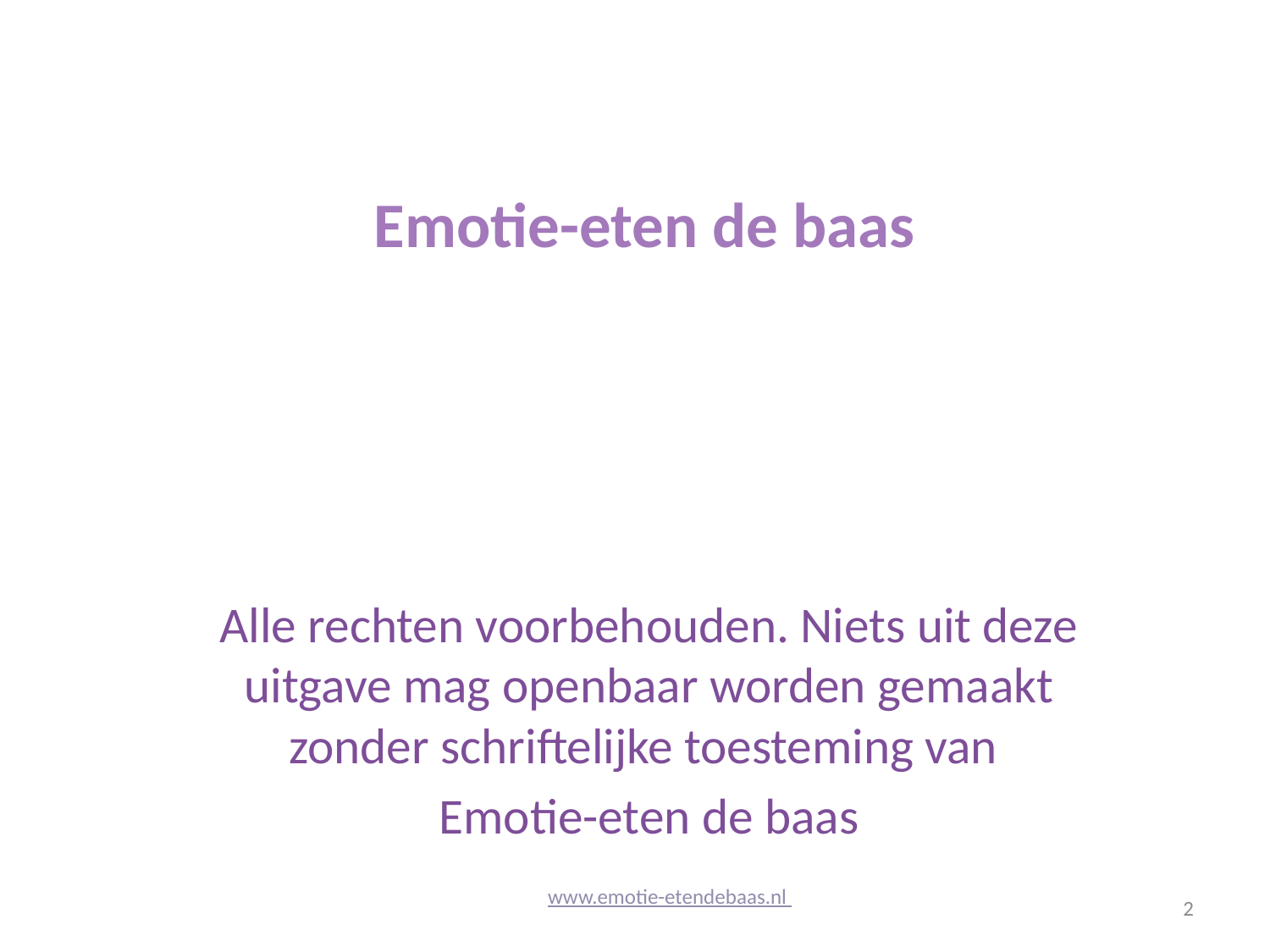

# Emotie-eten de baas

Alle rechten voorbehouden. Niets uit deze uitgave mag openbaar worden gemaakt zonder schriftelijke toesteming van
Emotie-eten de baas
www.emotie-etendebaas.nl
2